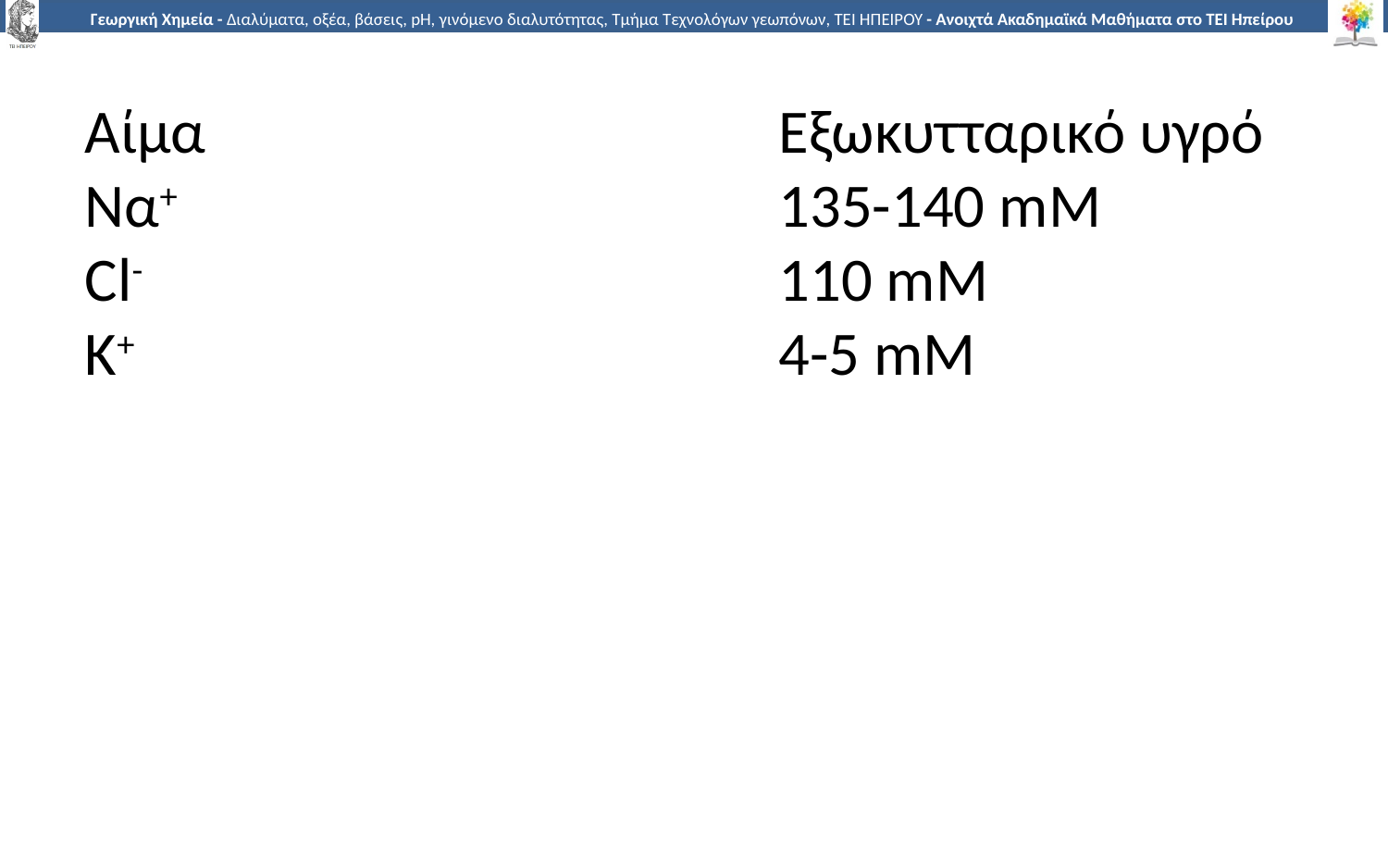

Αίμα					Εξωκυτταρικό υγρό
Να+					135-140 mM
Cl-					110 mM
K+					4-5 mM